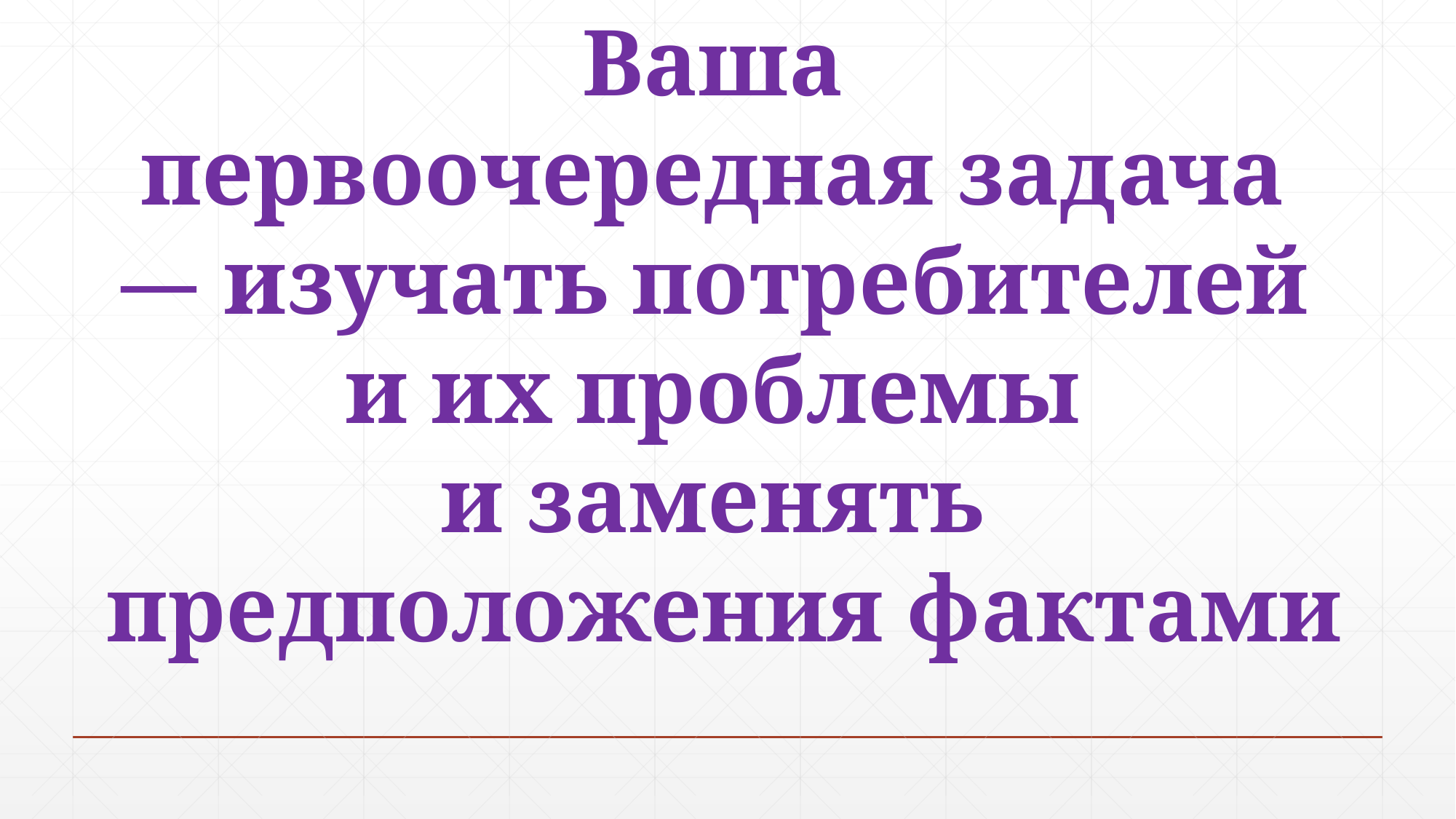

Ваша
первоочередная задача
— изучать потребителей
и их проблемы
и заменять
предположения фактами